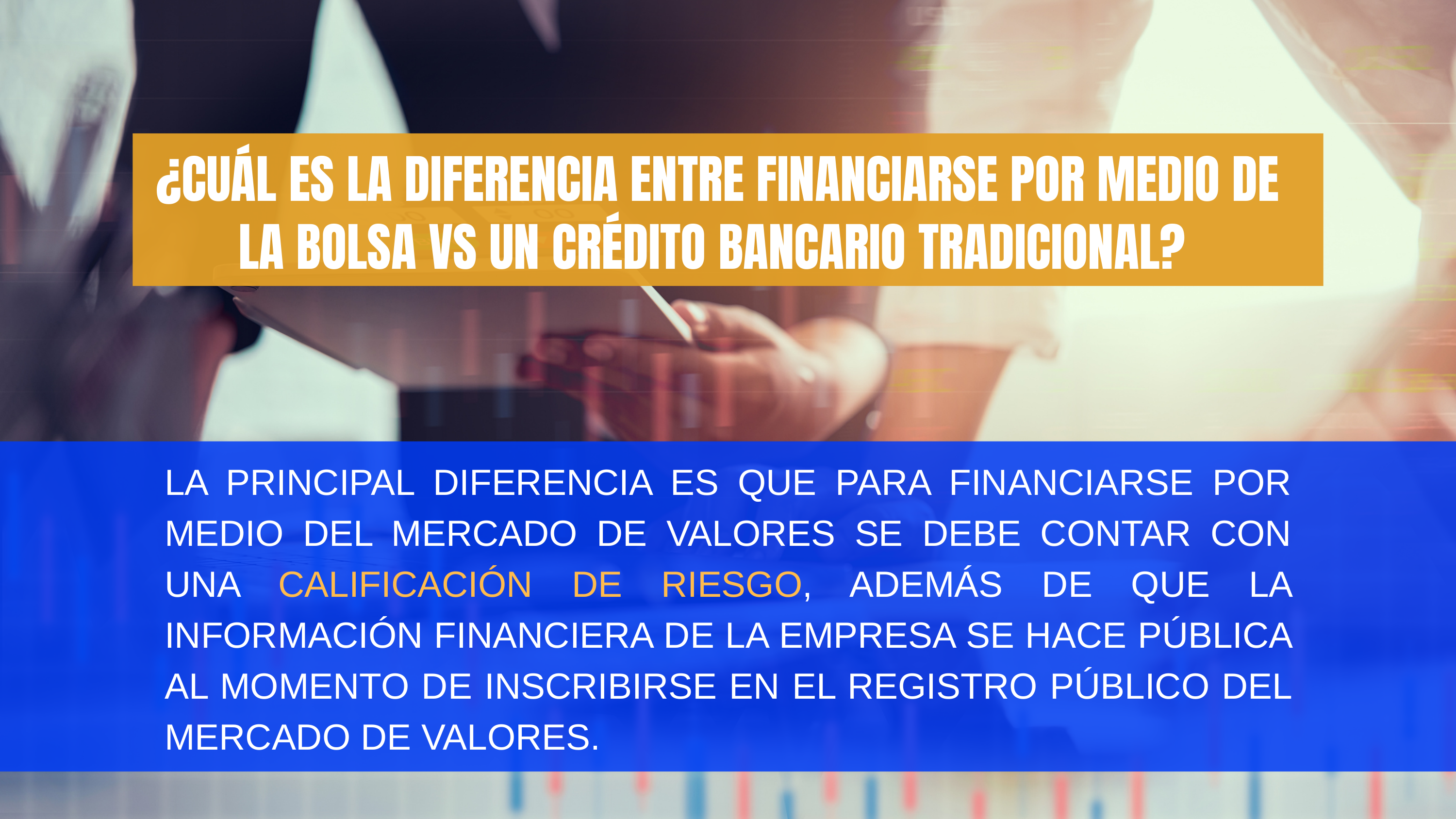

¿CUÁL ES LA DIFERENCIA ENTRE FINANCIARSE POR MEDIO DE LA BOLSA VS UN CRÉDITO BANCARIO TRADICIONAL? ​

LA PRINCIPAL DIFERENCIA ES QUE PARA FINANCIARSE POR MEDIO DEL MERCADO DE VALORES SE DEBE CONTAR CON UNA CALIFICACIÓN DE RIESGO, ADEMÁS DE QUE LA INFORMACIÓN FINANCIERA DE LA EMPRESA SE HACE PÚBLICA AL MOMENTO DE INSCRIBIRSE EN EL REGISTRO PÚBLICO DEL MERCADO DE VALORES.